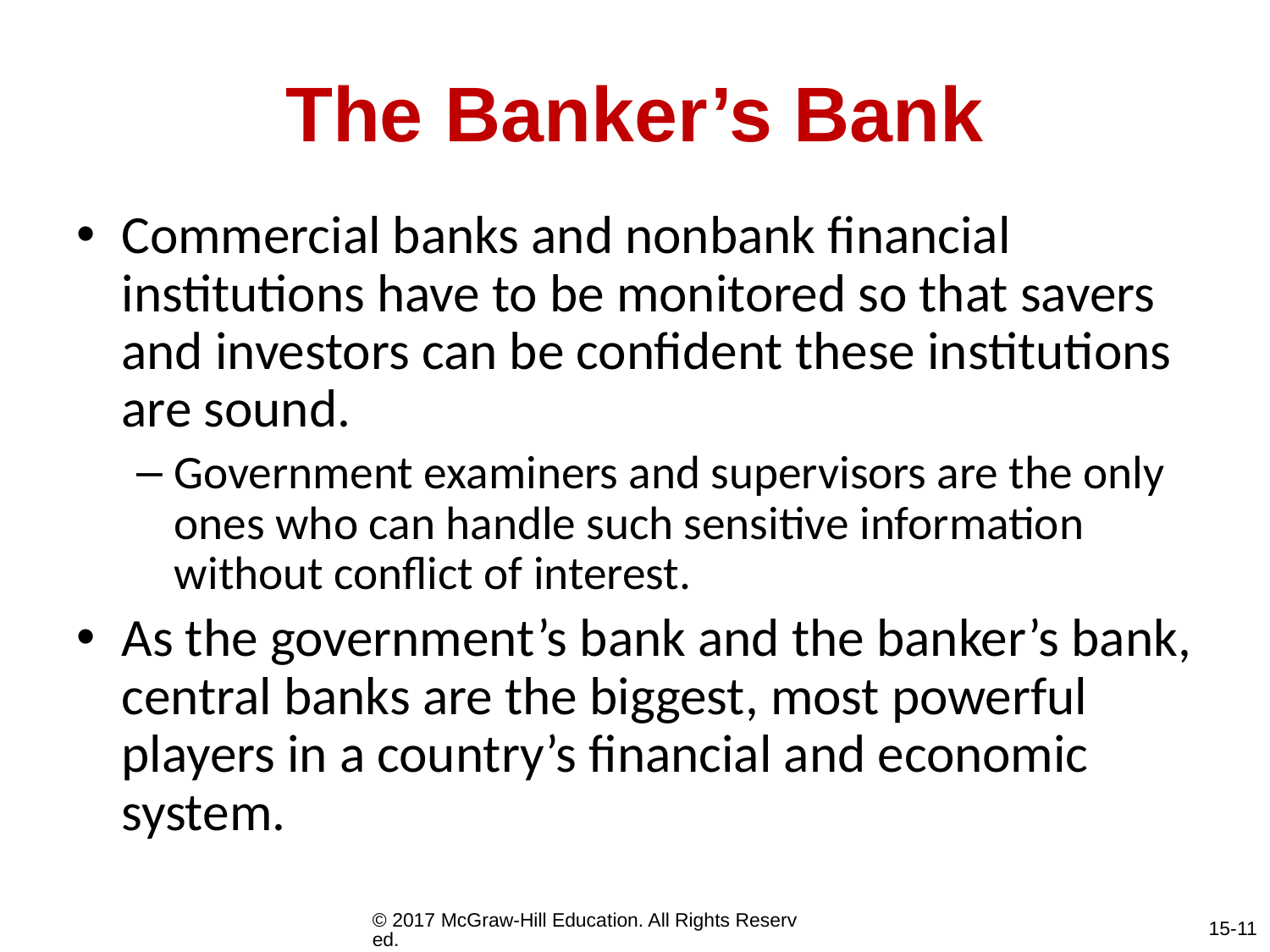

# The Banker’s Bank
Commercial banks and nonbank financial institutions have to be monitored so that savers and investors can be confident these institutions are sound.
Government examiners and supervisors are the only ones who can handle such sensitive information without conflict of interest.
As the government’s bank and the banker’s bank, central banks are the biggest, most powerful players in a country’s financial and economic system.

© 2017 McGraw-Hill Education. All Rights Reserved.
15-11